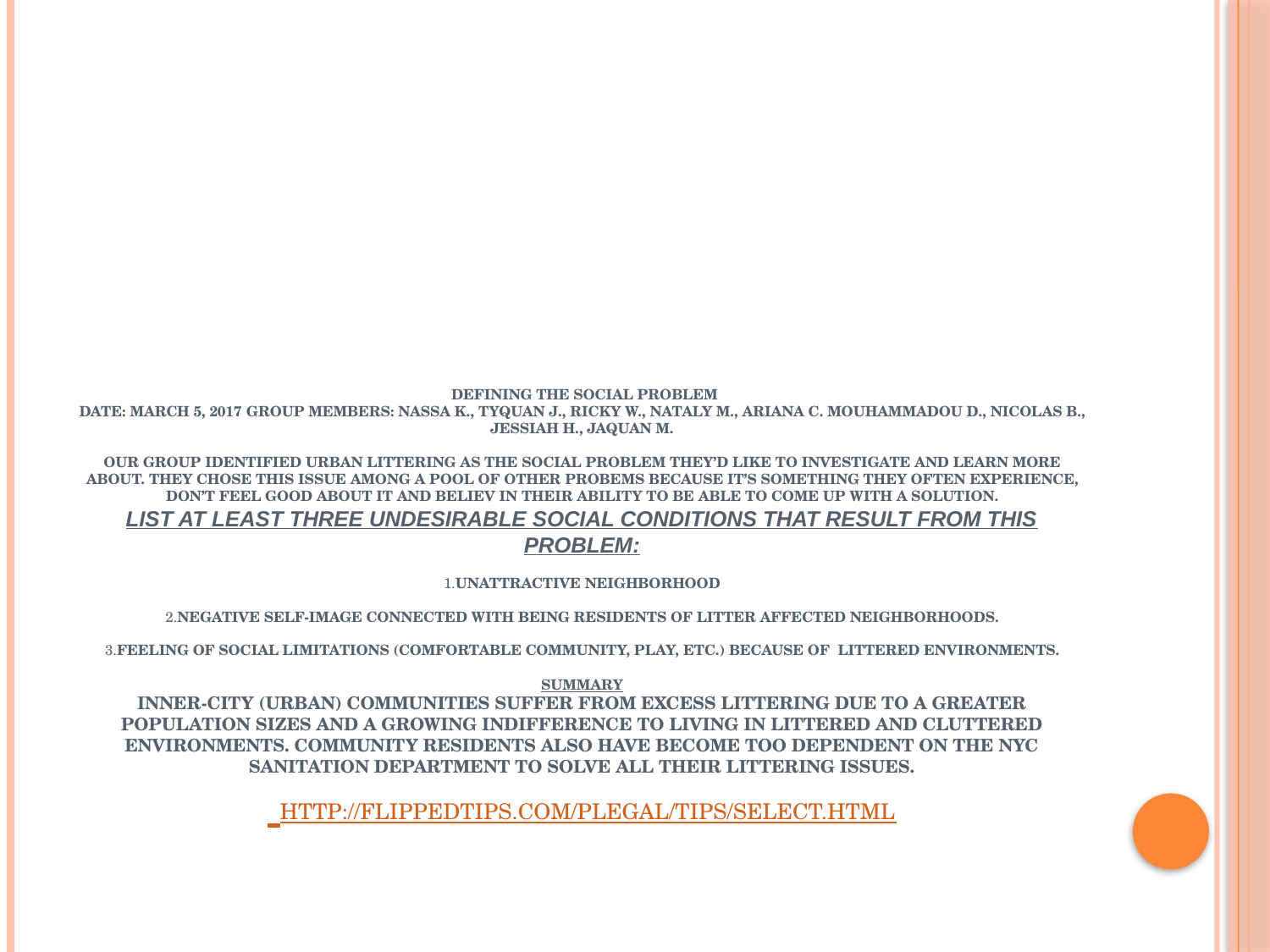

# Defining the Social Problem Date: March 5, 2017 Group Members: Nassa K., Tyquan J., Ricky W., Nataly M., Ariana C. Mouhammadou D., Nicolas B., Jessiah H., Jaquan M. Our group identified urban littering as the social problem they’d like to investigate and learn more about. They chose this issue among a pool of other probems because it’s something they often experience, don’t feel good about it and believ in their ability to be able to come up with a solution. List at least three undesirable social conditions that result from this problem: 1.Unattractive neighborhood 2.Negative self-image connected with being residents of litter affected neighborhoods. 3.Feeling of social limitations (comfortable community, play, etc.) because of  littered environments. SUMMARY Inner-city (urban) communities suffer from excess littering due to a greater population sizes and a growing indifference to living in littered and cluttered environments. Community residents also have become too dependent on the NYC Sanitation Department to solve all their Littering issues. http://flippedtips.com/plegal/tips/select.html